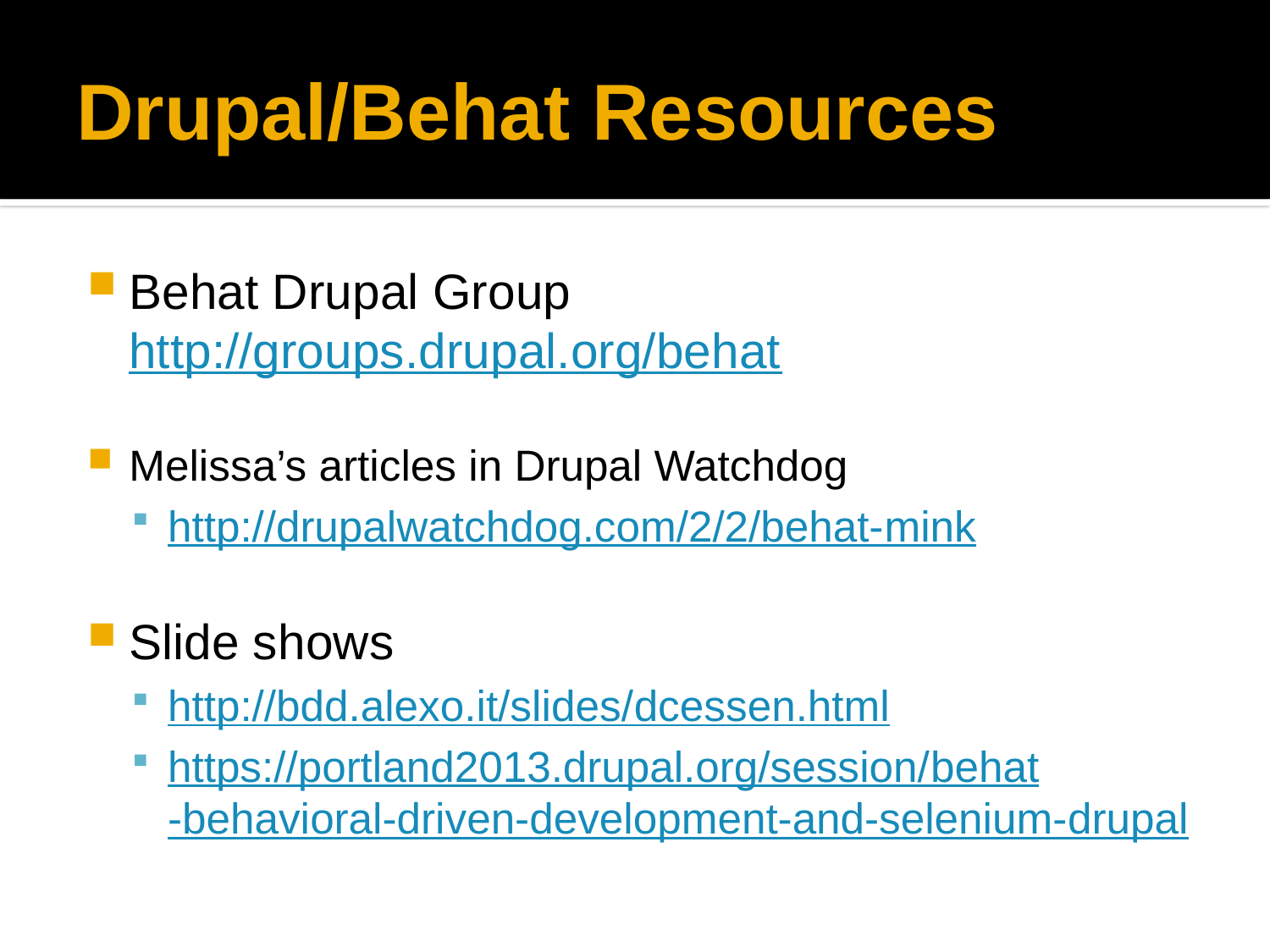

# Drupal/Behat Resources
Behat Drupal Group http://groups.drupal.org/behat

Melissa’s articles in Drupal Watchdog
http://drupalwatchdog.com/2/2/behat-mink

Slide shows
http://bdd.alexo.it/slides/dcessen.html
https://portland2013.drupal.org/session/behat-behavioral-driven-development-and-selenium-drupal